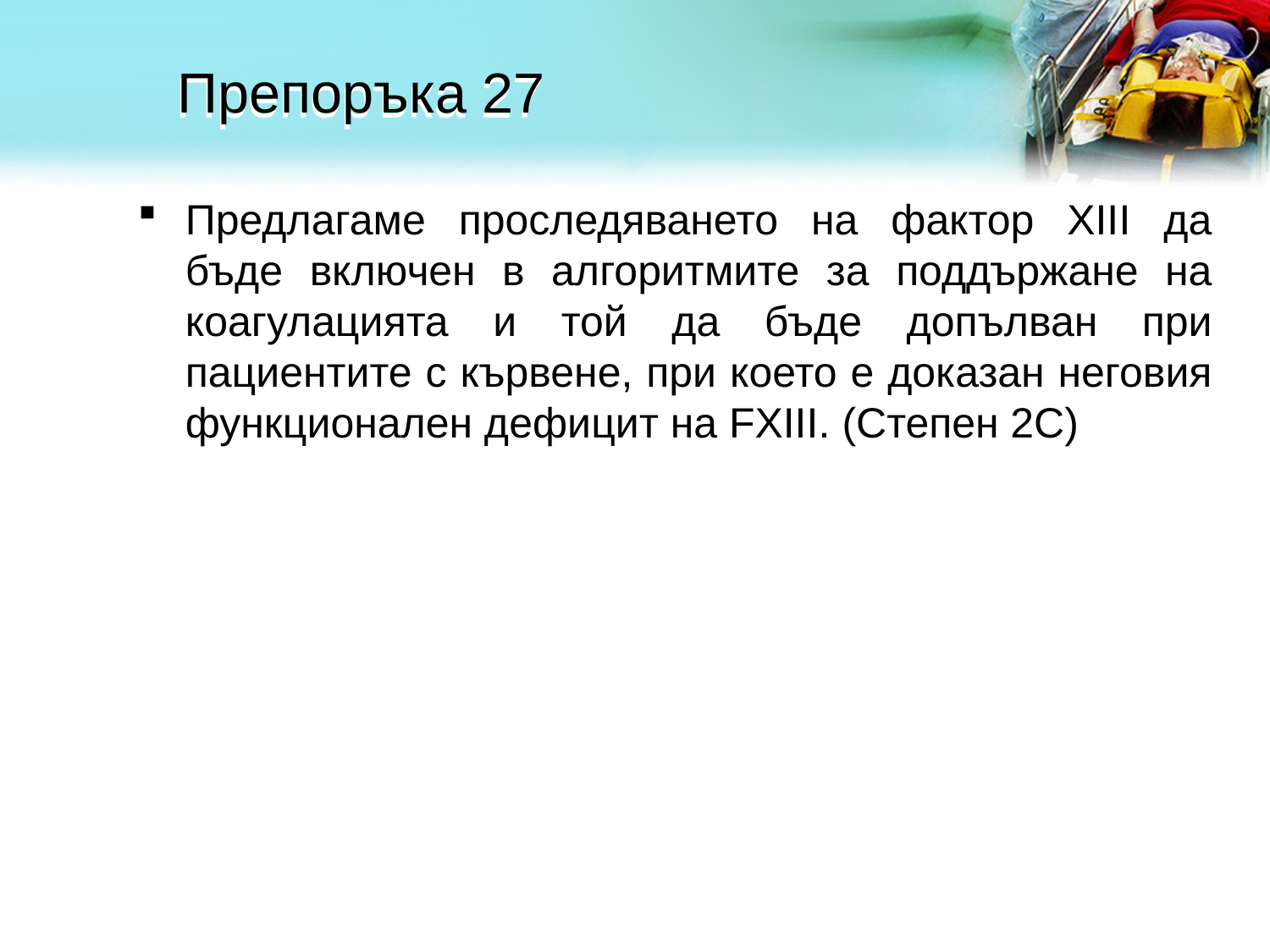

# Препоръка 27
Предлагаме проследяването на фактор XIII да бъде включен в алгоритмите за поддържане на коагулацията и той да бъде допълван при пациентите с кървене, при което е доказан неговия функционален дефицит на FXIII. (Степен 2С)